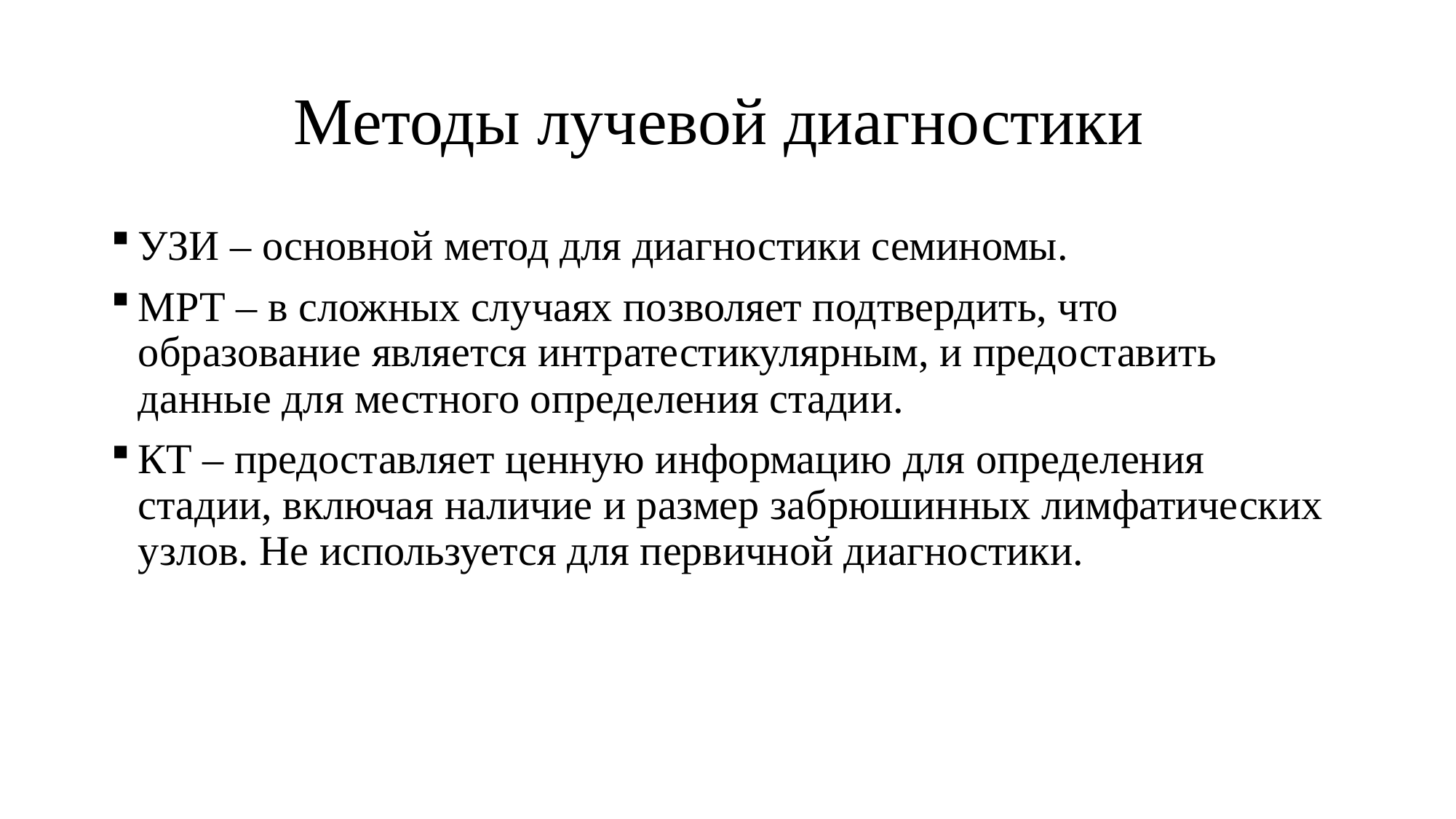

# Методы лучевой диагностики
УЗИ – основной метод для диагностики семиномы.
МРТ – в сложных случаях позволяет подтвердить, что образование является интратестикулярным, и предоставить данные для местного определения стадии.
КТ – предоставляет ценную информацию для определения стадии, включая наличие и размер забрюшинных лимфатических узлов. Не используется для первичной диагностики.